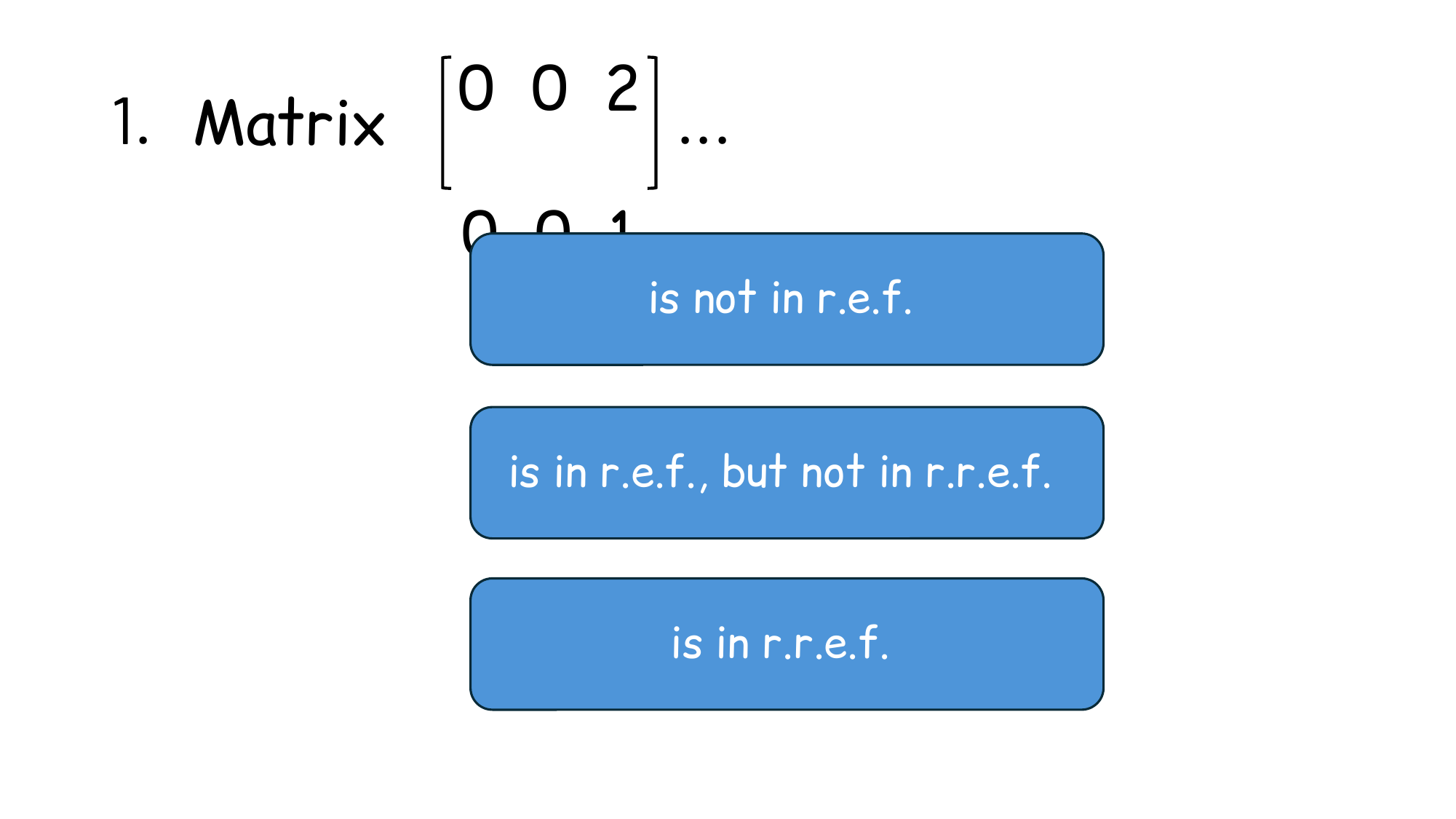

# 1.   Matrix                     ...
 0  0  2
 0  0  1

is not in r.e.f.
is in r.e.f., but not in r.r.e.f.
is in r.r.e.f.